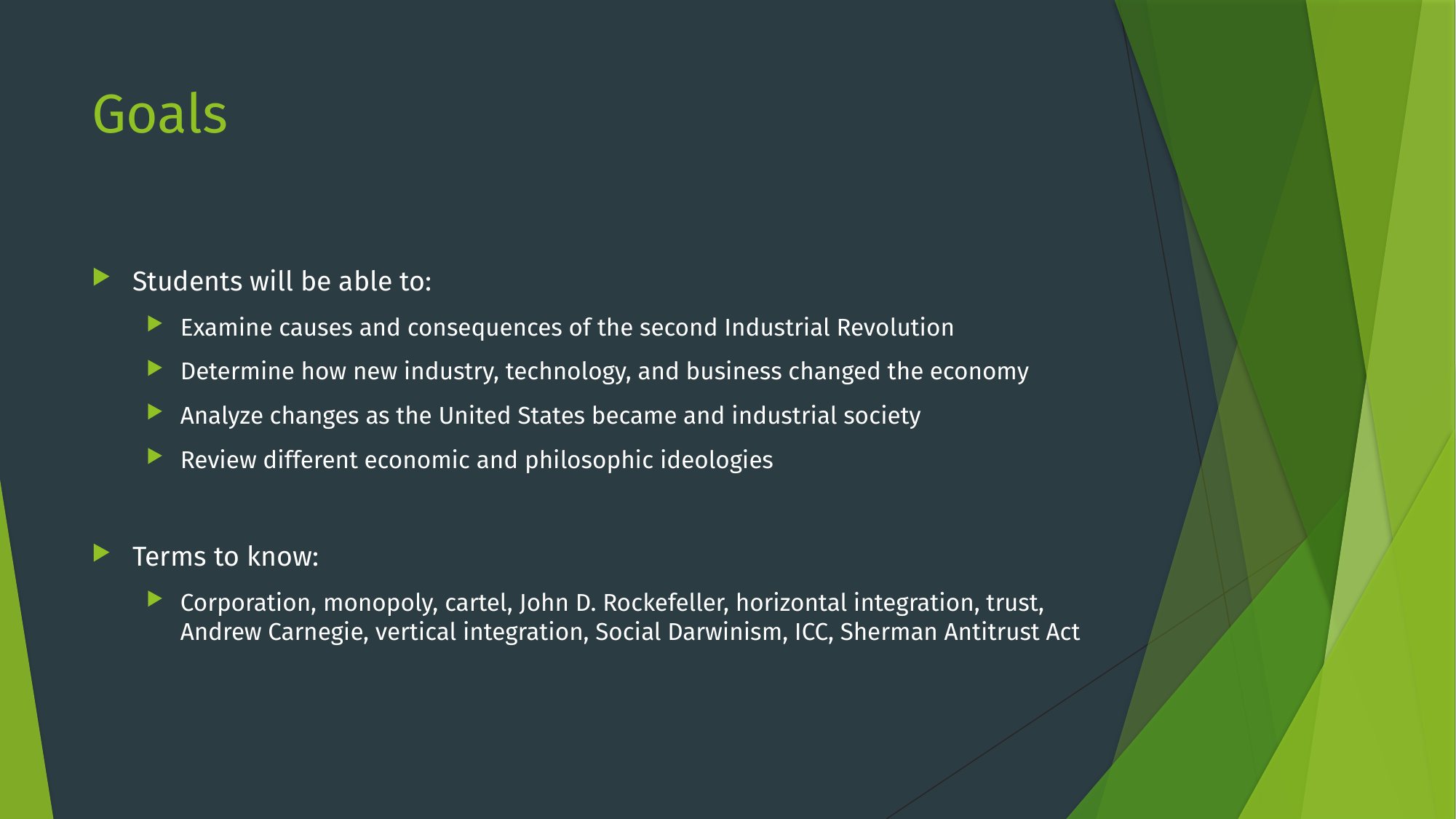

# Goals
Students will be able to:
Examine causes and consequences of the second Industrial Revolution
Determine how new industry, technology, and business changed the economy
Analyze changes as the United States became and industrial society
Review different economic and philosophic ideologies

Terms to know:
Corporation, monopoly, cartel, John D. Rockefeller, horizontal integration, trust, Andrew Carnegie, vertical integration, Social Darwinism, ICC, Sherman Antitrust Act